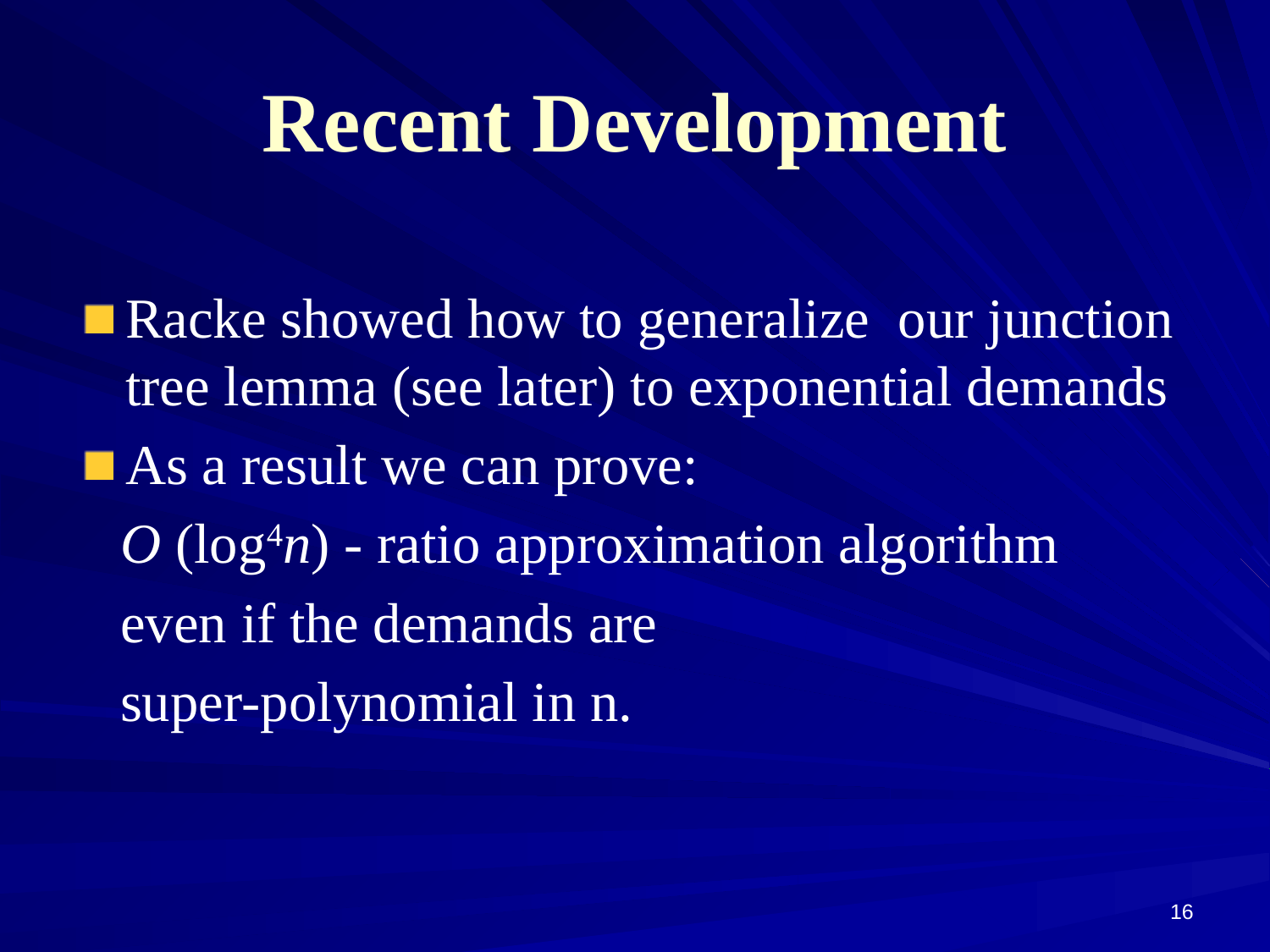

# Recent Development

Racke showed how to generalize  our junction tree lemma (see later) to exponential demands
As a result we can prove:
   O (log4n) - ratio approximation algorithm
   even if the demands are
   super-polynomial in n.

16